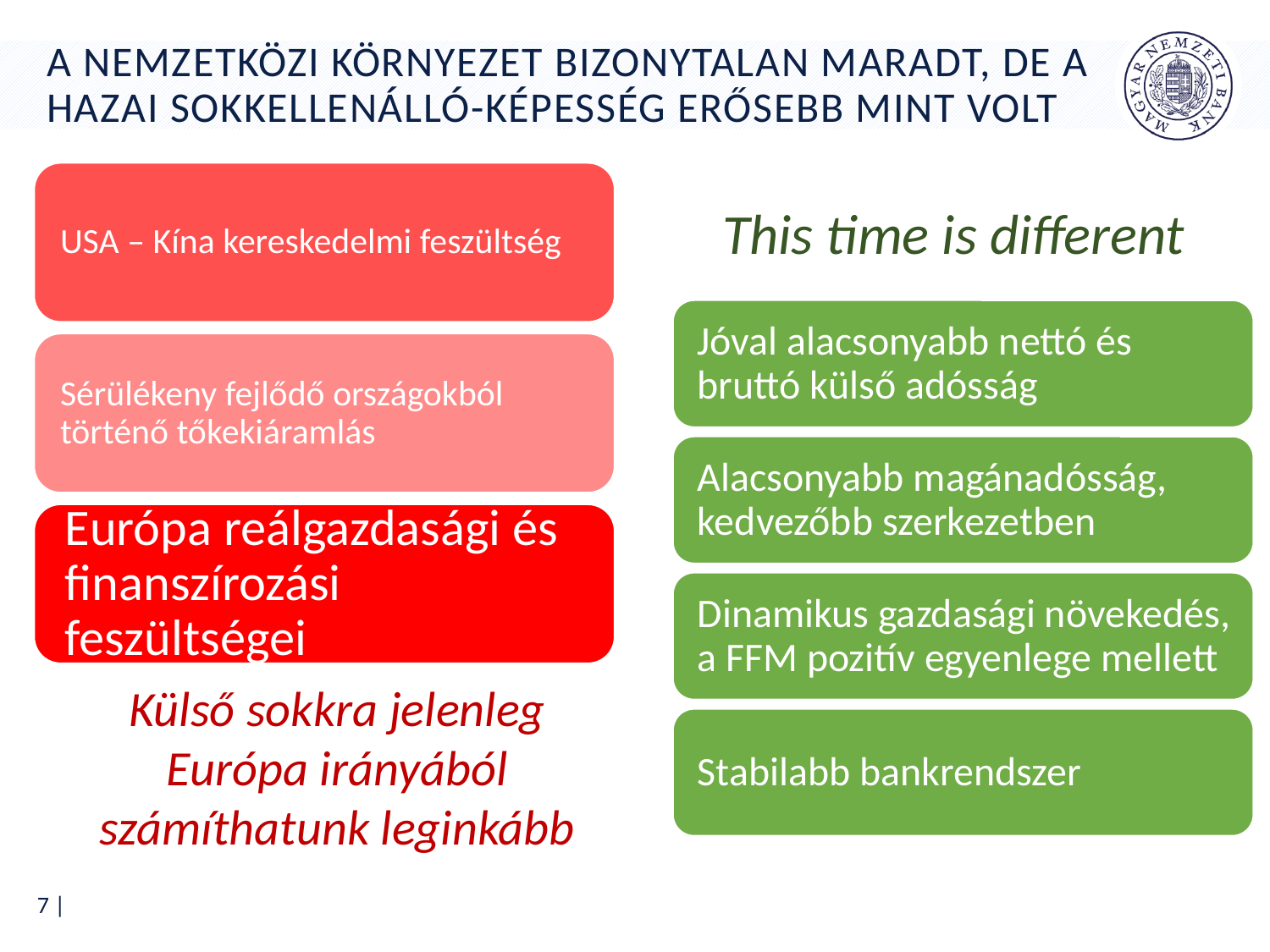

# a nemzetközi környezet bizonytalan maradt, de a hazai sokkellenálló-képesség erősebb mint volt
USA – Kína kereskedelmi feszültség
Sérülékeny fejlődő országokból történő tőkekiáramlás
Európa reálgazdasági és finanszírozási feszültségei
This time is different
Jóval alacsonyabb nettó és bruttó külső adósság
Alacsonyabb magánadósság, kedvezőbb szerkezetben
Dinamikus gazdasági növekedés, a FFM pozitív egyenlege mellett
Stabilabb bankrendszer
Külső sokkra jelenleg Európa irányából számíthatunk leginkább